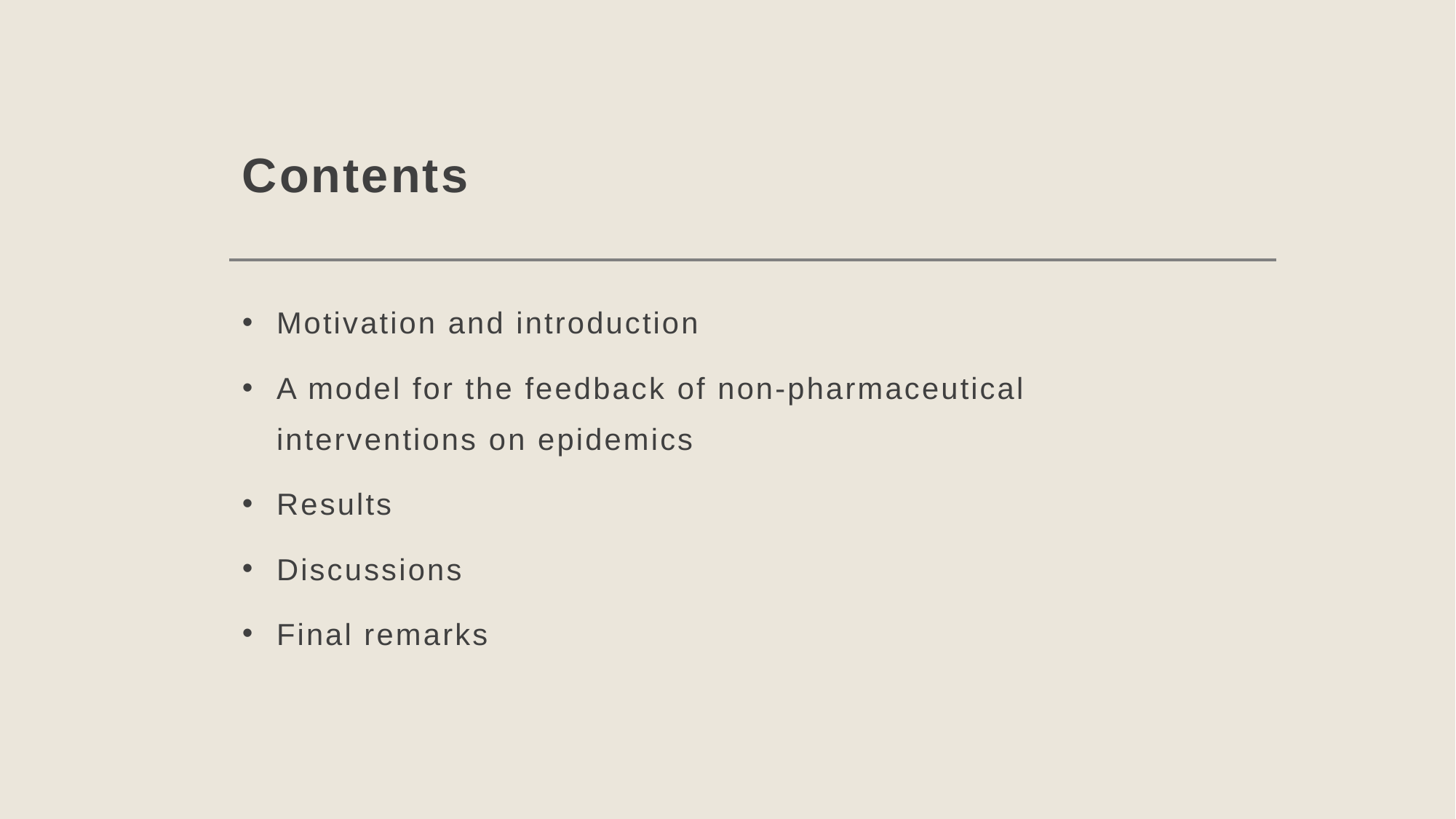

# Contents
Motivation and introduction
A model for the feedback of non-pharmaceutical interventions on epidemics
Results
Discussions
Final remarks